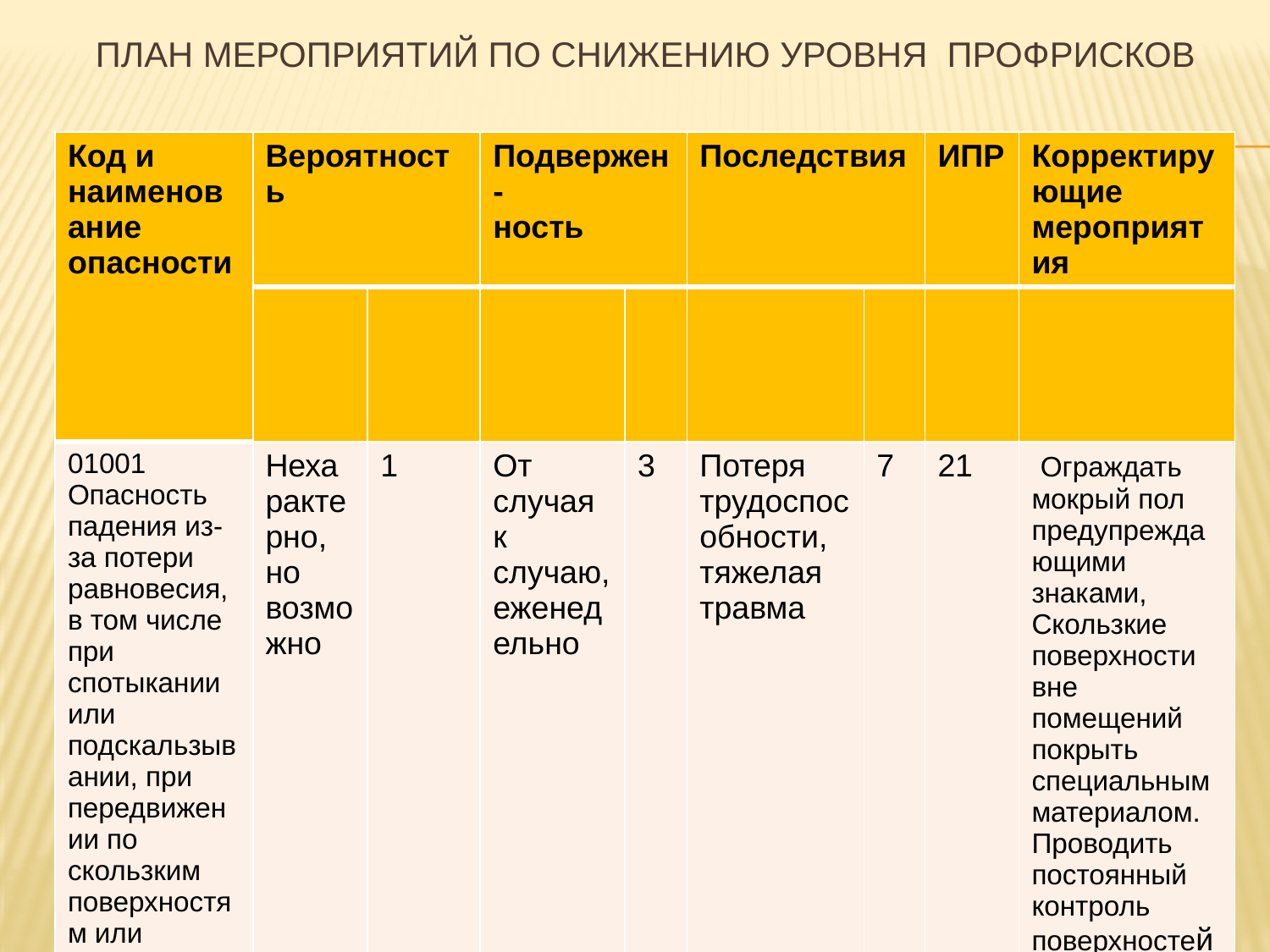

# План мероприятий по снижению уровня  профрисков
| Код и наименование опасности | Вероятность |  | Подвержен- ность |  | Последствия |  | ИПР | Корректирующие мероприятия |
| --- | --- | --- | --- | --- | --- | --- | --- | --- |
|  |  |  |  |  |  |  |  |  |
| 01001 Опасность падения из-за потери равновесия, в том числе при спотыкании или подскальзывании, при передвижении по скользким поверхностям или мокрым полам | Нехарактерно, но возможно | 1 | От случая к случаю,еженедельно | 3 | Потеря трудоспособности, тяжелая травма | 7 | 21 | Ограждать мокрый пол предупреждающими знаками, Скользкие поверхности вне помещений покрыть специальным материалом. Проводить постоянный контроль поверхностей. |
11